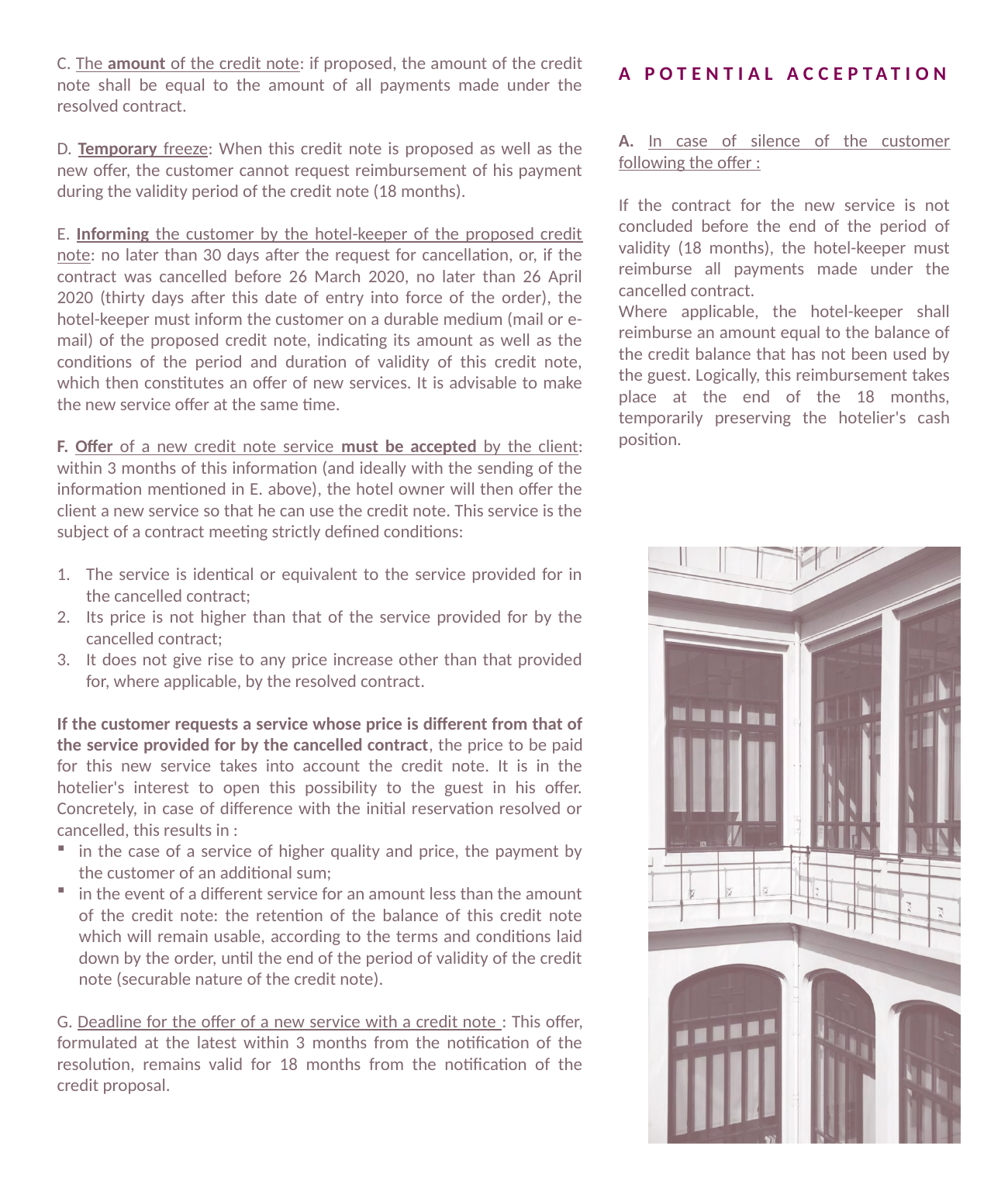

C. The amount of the credit note: if proposed, the amount of the credit note shall be equal to the amount of all payments made under the resolved contract.

D. Temporary freeze: When this credit note is proposed as well as the new offer, the customer cannot request reimbursement of his payment during the validity period of the credit note (18 months).

E. Informing the customer by the hotel-keeper of the proposed credit note: no later than 30 days after the request for cancellation, or, if the contract was cancelled before 26 March 2020, no later than 26 April 2020 (thirty days after this date of entry into force of the order), the hotel-keeper must inform the customer on a durable medium (mail or e-mail) of the proposed credit note, indicating its amount as well as the conditions of the period and duration of validity of this credit note, which then constitutes an offer of new services. It is advisable to make the new service offer at the same time.

F. Offer of a new credit note service must be accepted by the client: within 3 months of this information (and ideally with the sending of the information mentioned in E. above), the hotel owner will then offer the client a new service so that he can use the credit note. This service is the subject of a contract meeting strictly defined conditions:

The service is identical or equivalent to the service provided for in the cancelled contract;
Its price is not higher than that of the service provided for by the cancelled contract;
It does not give rise to any price increase other than that provided for, where applicable, by the resolved contract.

If the customer requests a service whose price is different from that of the service provided for by the cancelled contract, the price to be paid for this new service takes into account the credit note. It is in the hotelier's interest to open this possibility to the guest in his offer. Concretely, in case of difference with the initial reservation resolved or cancelled, this results in :
in the case of a service of higher quality and price, the payment by the customer of an additional sum;
in the event of a different service for an amount less than the amount of the credit note: the retention of the balance of this credit note which will remain usable, according to the terms and conditions laid down by the order, until the end of the period of validity of the credit note (securable nature of the credit note).

G. Deadline for the offer of a new service with a credit note : This offer, formulated at the latest within 3 months from the notification of the resolution, remains valid for 18 months from the notification of the credit proposal.
A potential acceptation
A. In case of silence of the customer following the offer :

If the contract for the new service is not concluded before the end of the period of validity (18 months), the hotel-keeper must reimburse all payments made under the cancelled contract.
Where applicable, the hotel-keeper shall reimburse an amount equal to the balance of the credit balance that has not been used by the guest. Logically, this reimbursement takes place at the end of the 18 months, temporarily preserving the hotelier's cash position.